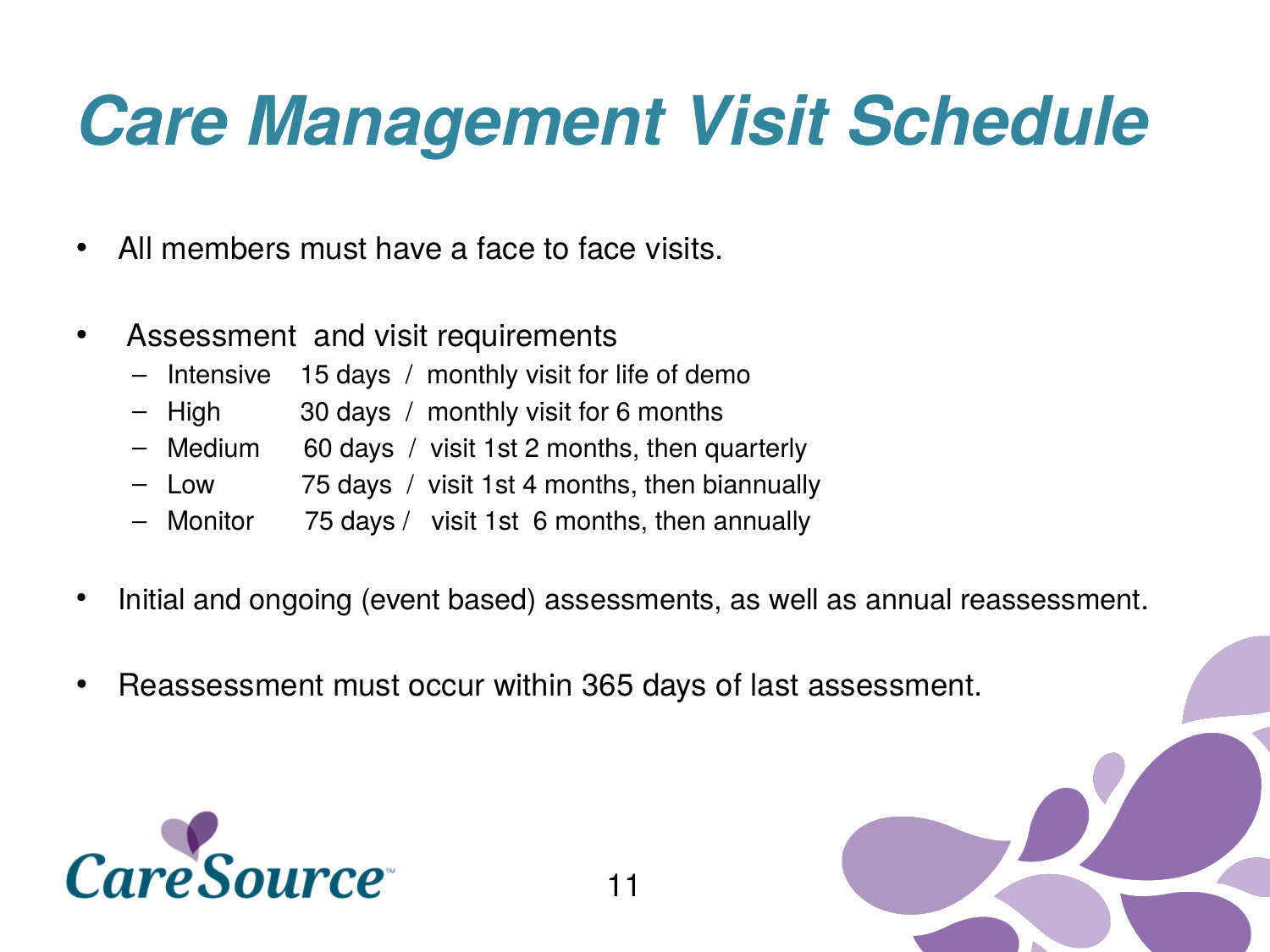

# Care Management Visit Schedule
All members must have a face to face visits.

 Assessment  and visit requirements
Intensive    15 days  /  monthly visit for life of demo
High           30 days  /  monthly visit for 6 months
Medium      60 days  /  visit 1st 2 months, then quarterly
Low            75 days  /  visit 1st 4 months, then biannually
Monitor       75 days /   visit 1st  6 months, then annually

Initial and ongoing (event based) assessments, as well as annual reassessment.

Reassessment must occur within 365 days of last assessment.
11